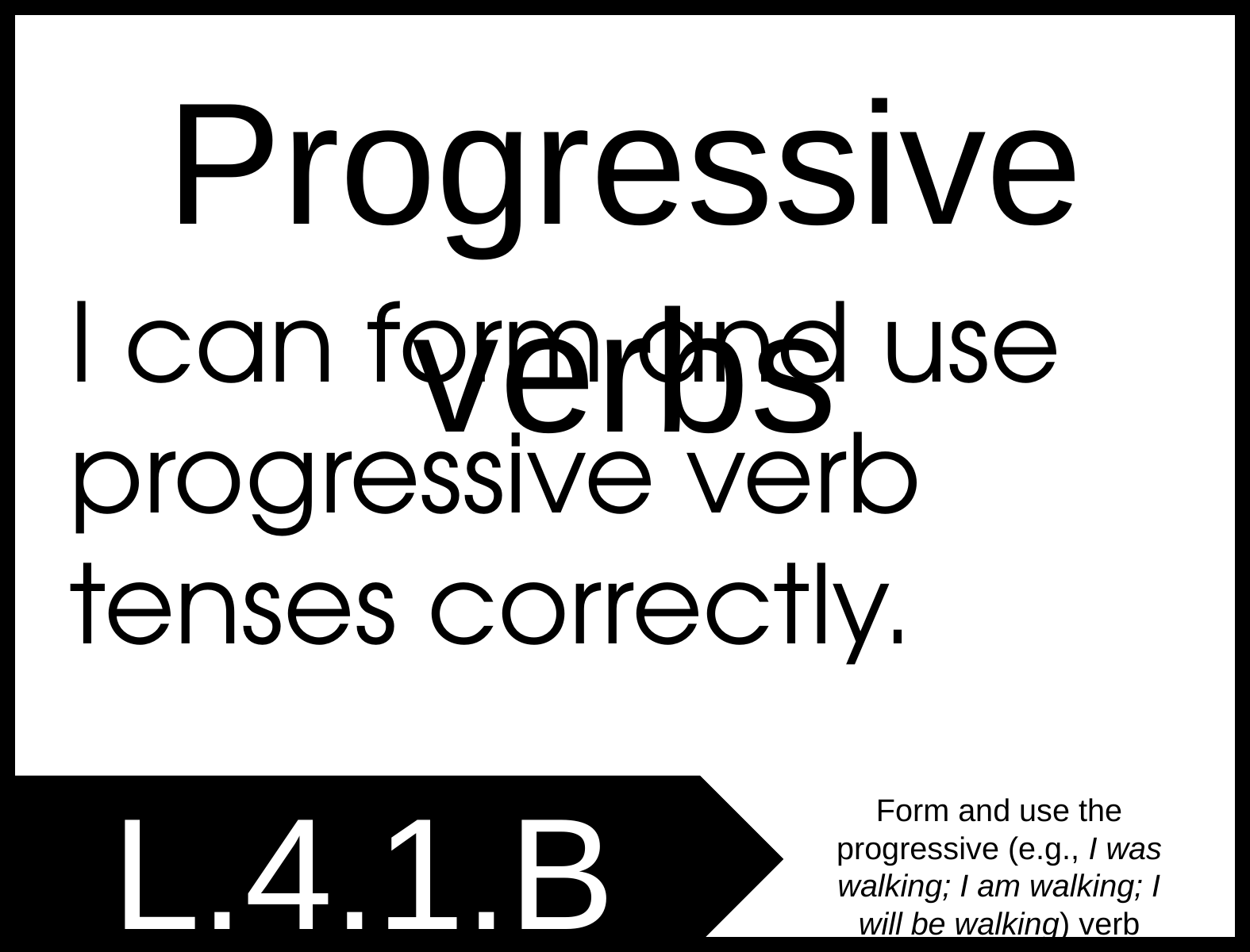

Progressive verbs
I can form and use progressive verb tenses correctly.
L.4.1.B

Form and use the progressive (e.g., I was walking; I am walking; I will be walking) verb tenses.